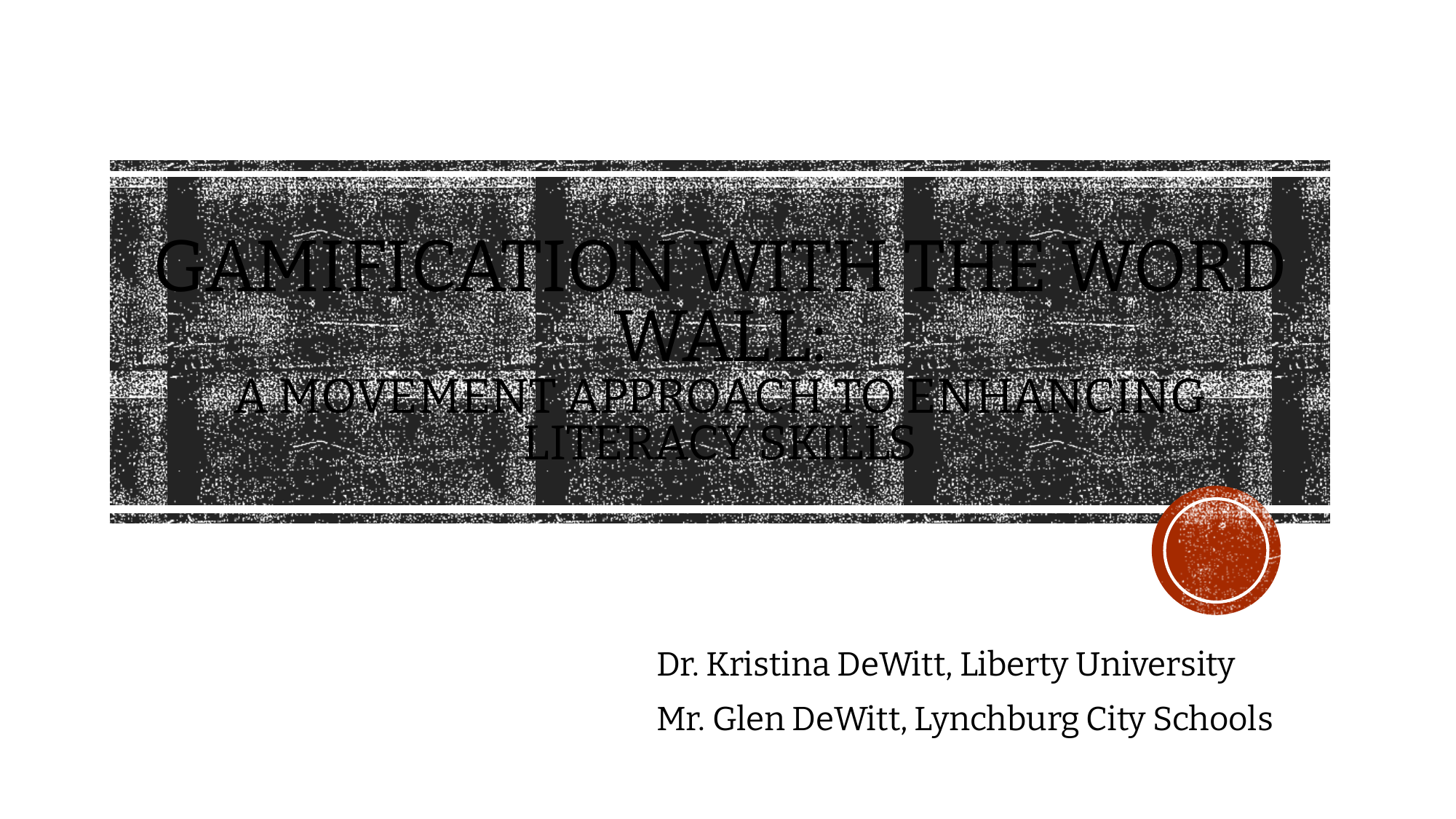

# Gamification with the Word wall: A Movement approach to enhancing literacy skills
Dr. Kristina DeWitt, Liberty University
Mr. Glen DeWitt, Lynchburg City Schools